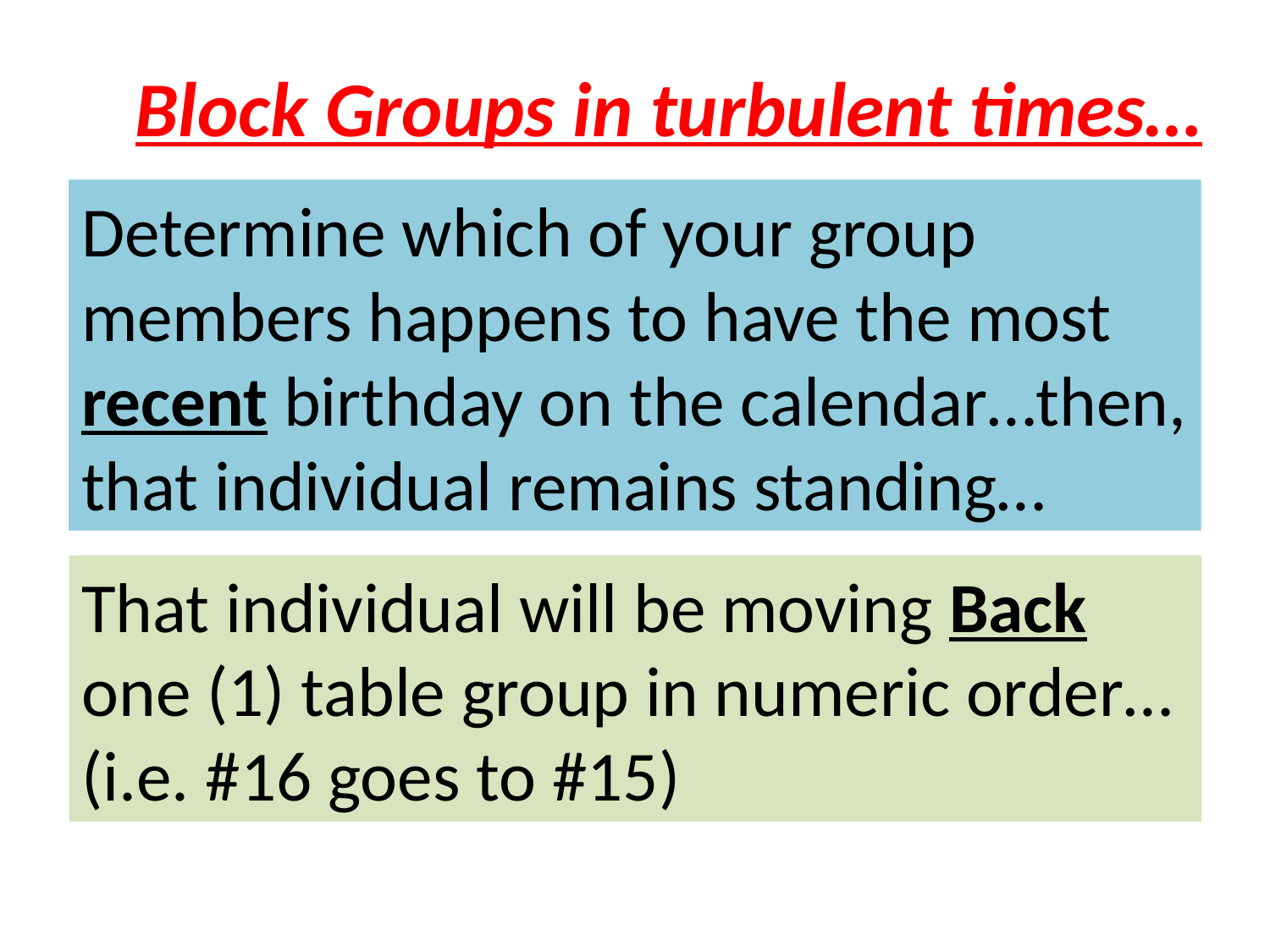

Block Groups in turbulent times…

Determine which of your group members happens to have the most recent birthday on the calendar…then, that individual remains standing…
That individual will be moving Back one (1) table group in numeric order…
(i.e. #16 goes to #15)